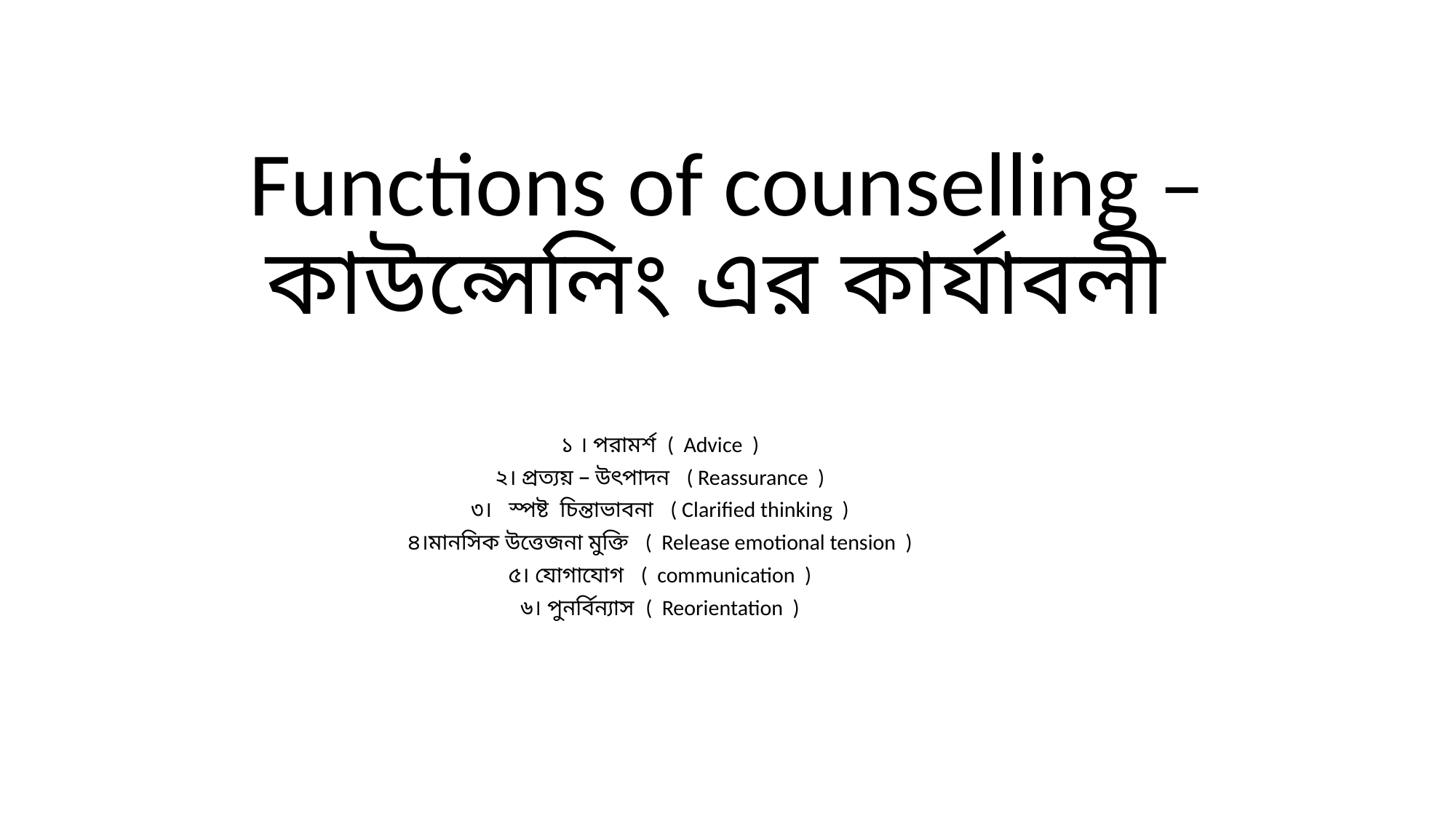

# Functions of counselling –কাউন্সেলিং এর কার্যাবলী
১ । পরামর্শ  (  Advice  )
২। প্রত্যয় – উৎপাদন   ( Reassurance  )
৩।   স্পষ্ট  চিন্তাভাবনা   ( Clarified thinking  )
৪।মানসিক উত্তেজনা মুক্তি   (  Release emotional tension  )
৫। যোগাযোগ   (  communication  )
৬। পুনর্বিন্যাস  (  Reorientation  )